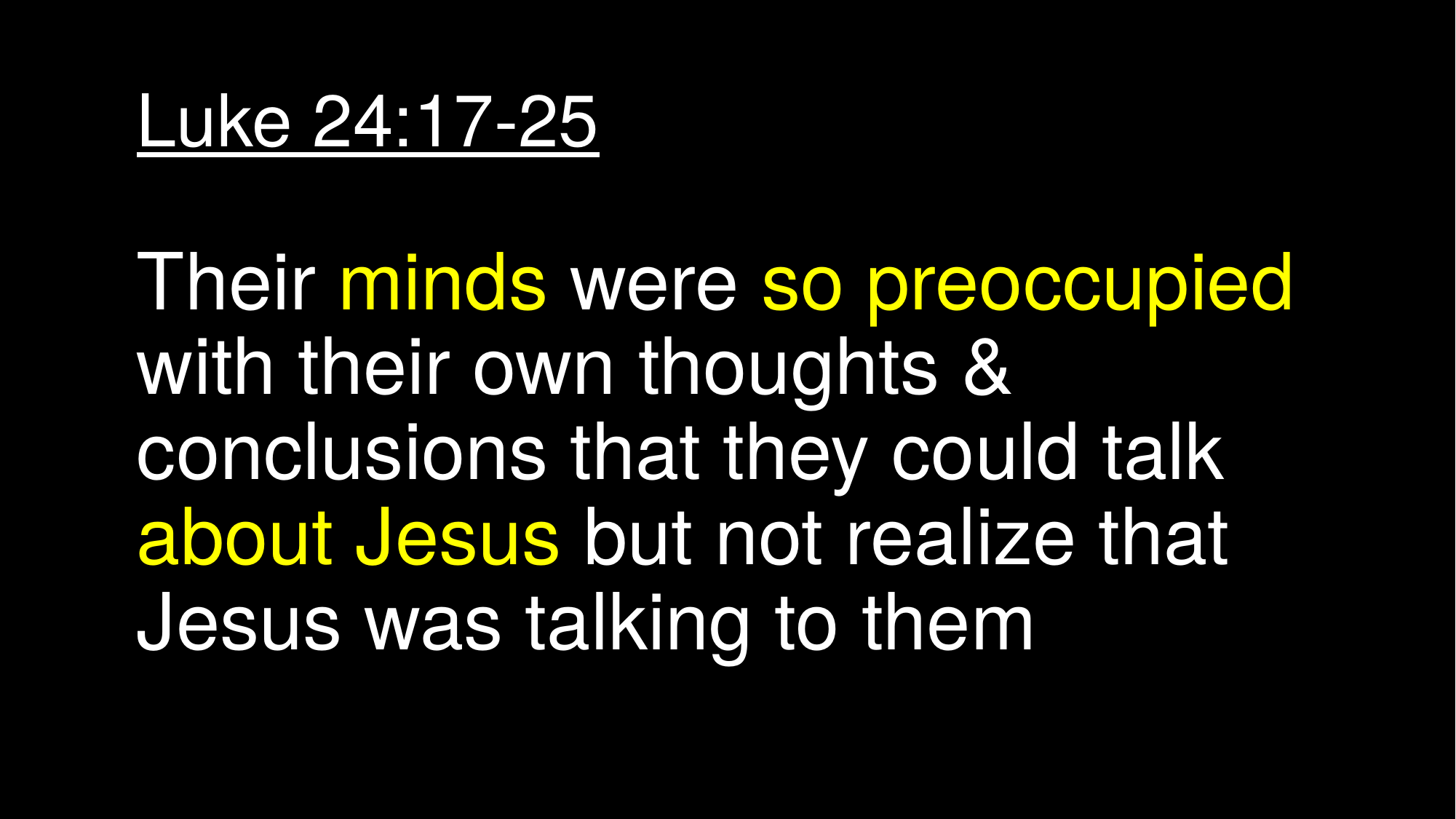

# Luke 24:17-25 Their minds were so preoccupied with their own thoughts & conclusions that they could talk about Jesus but not realize that Jesus was talking to them